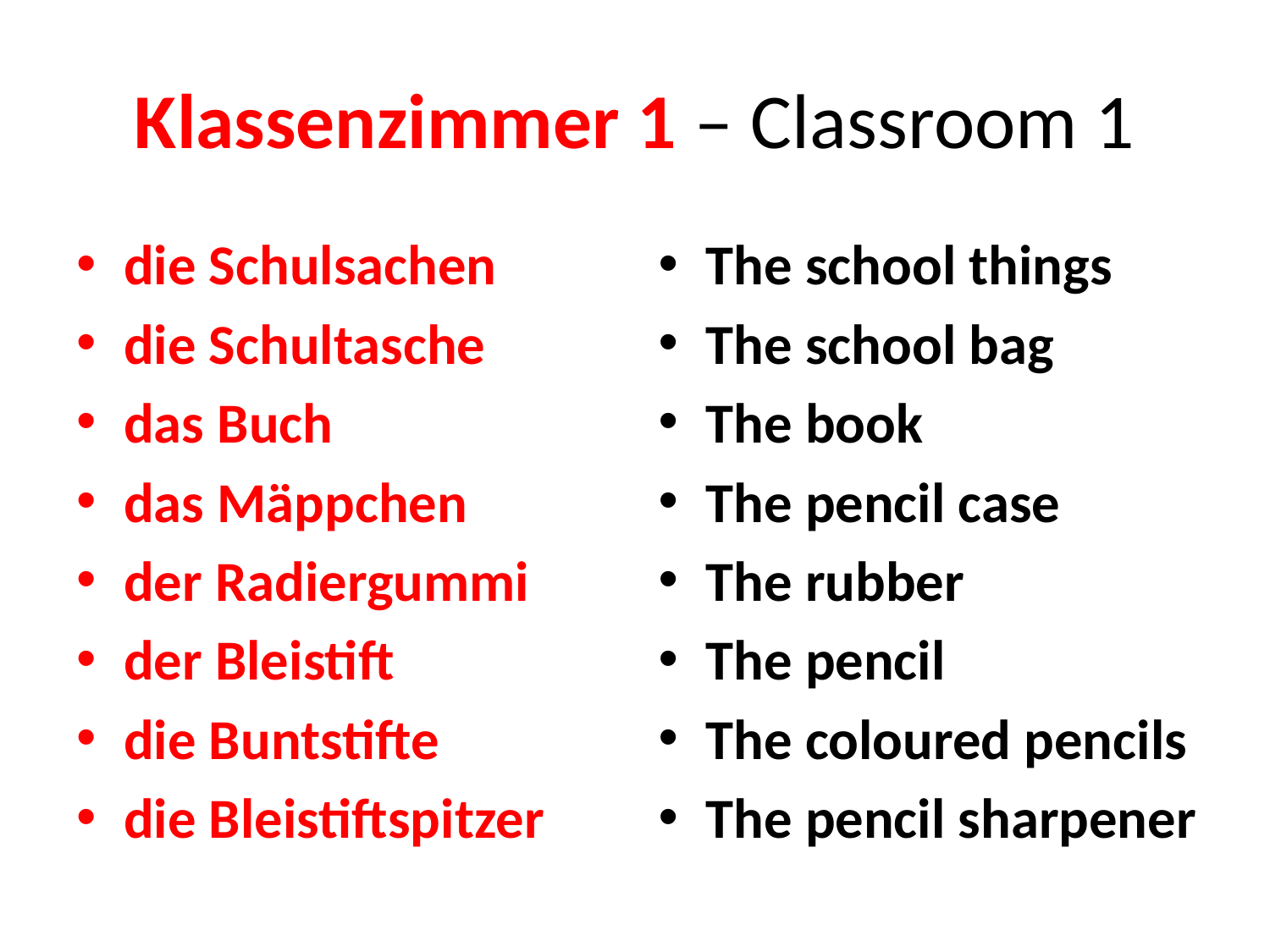

# Klassenzimmer 1 – Classroom 1
die Schulsachen
die Schultasche
das Buch
das Mäppchen
der Radiergummi
der Bleistift
die Buntstifte
die Bleistiftspitzer

The school things
The school bag
The book
The pencil case
The rubber
The pencil
The coloured pencils
The pencil sharpener